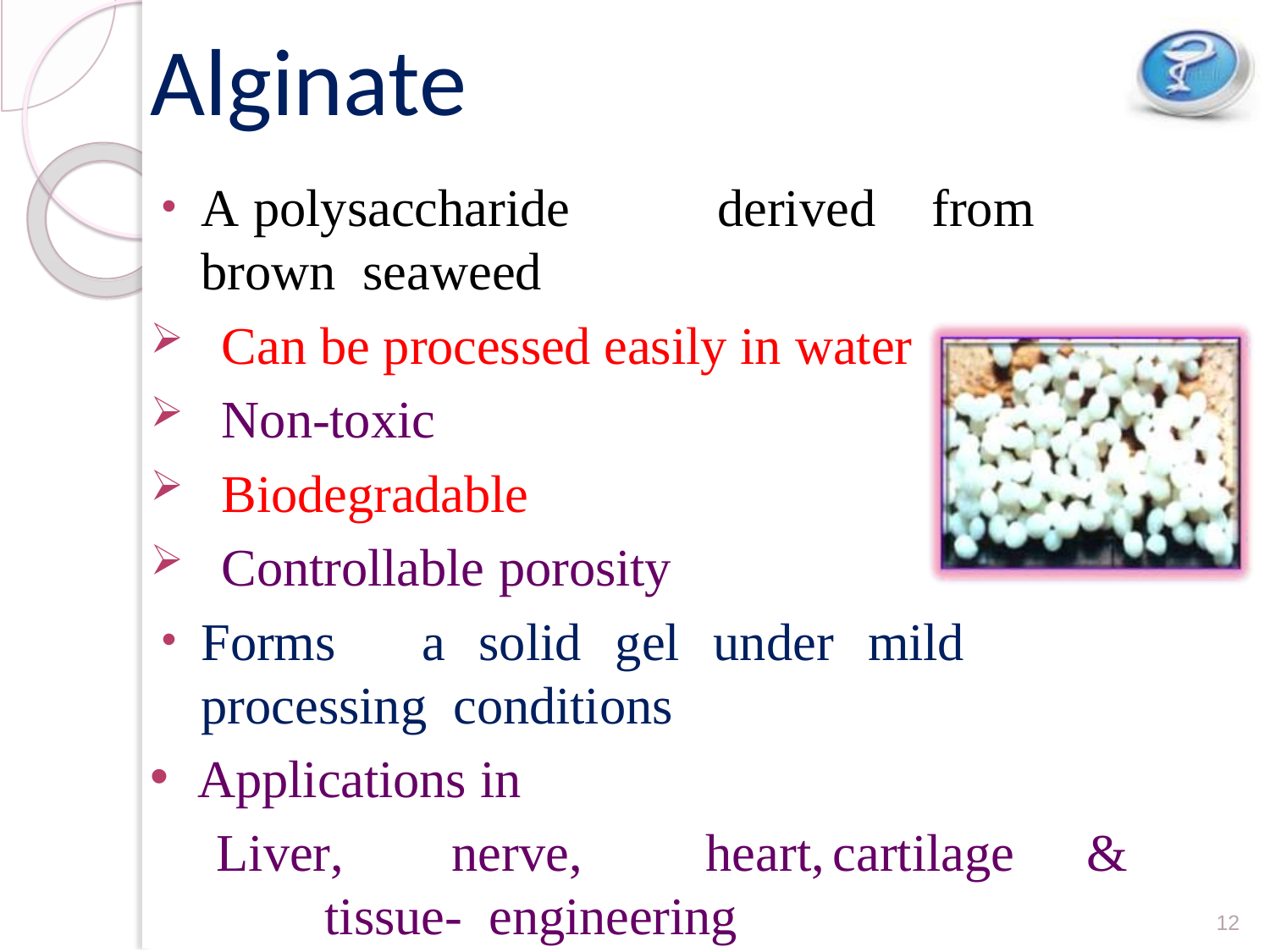

# Alginate

A	polysaccharide	derived	from	brown  seaweed
Can be processed easily in water
Non-toxic
Biodegradable
Controllable porosity
Forms	a	solid	gel	under	mild	processing  conditions
Applications in
Liver,	nerve,	heart,	cartilage	&	tissue-  engineering
12